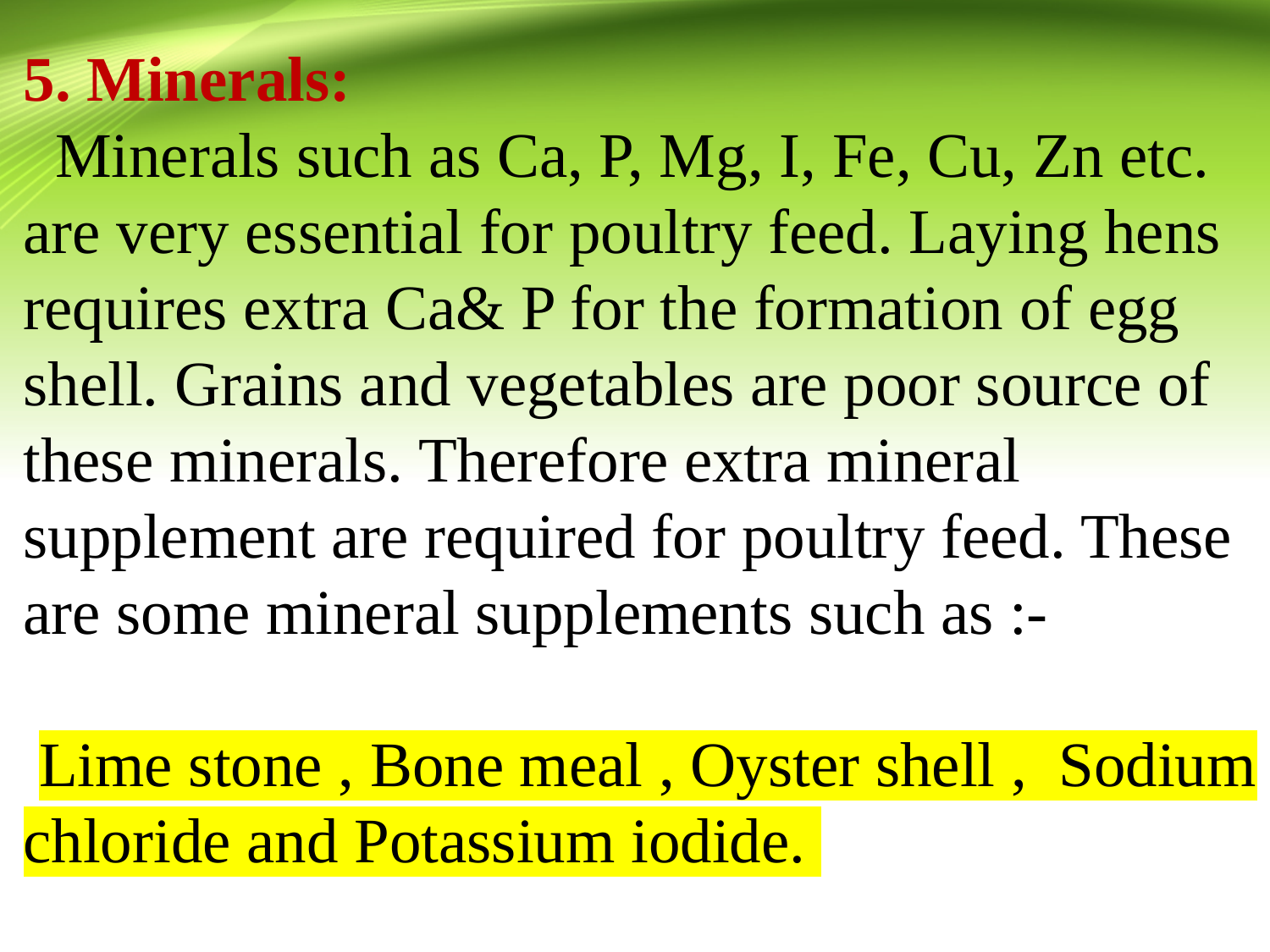

5. Minerals:  Minerals such as Ca, P, Mg, I, Fe, Cu, Zn etc. are very essential for poultry feed. Laying hens requires extra Ca& P for the formation of egg shell. Grains and vegetables are poor source of these minerals. Therefore extra mineral supplement are required for poultry feed. These are some mineral supplements such as :-

 Lime stone , Bone meal , Oyster shell ,  Sodium chloride and Potassium iodide.